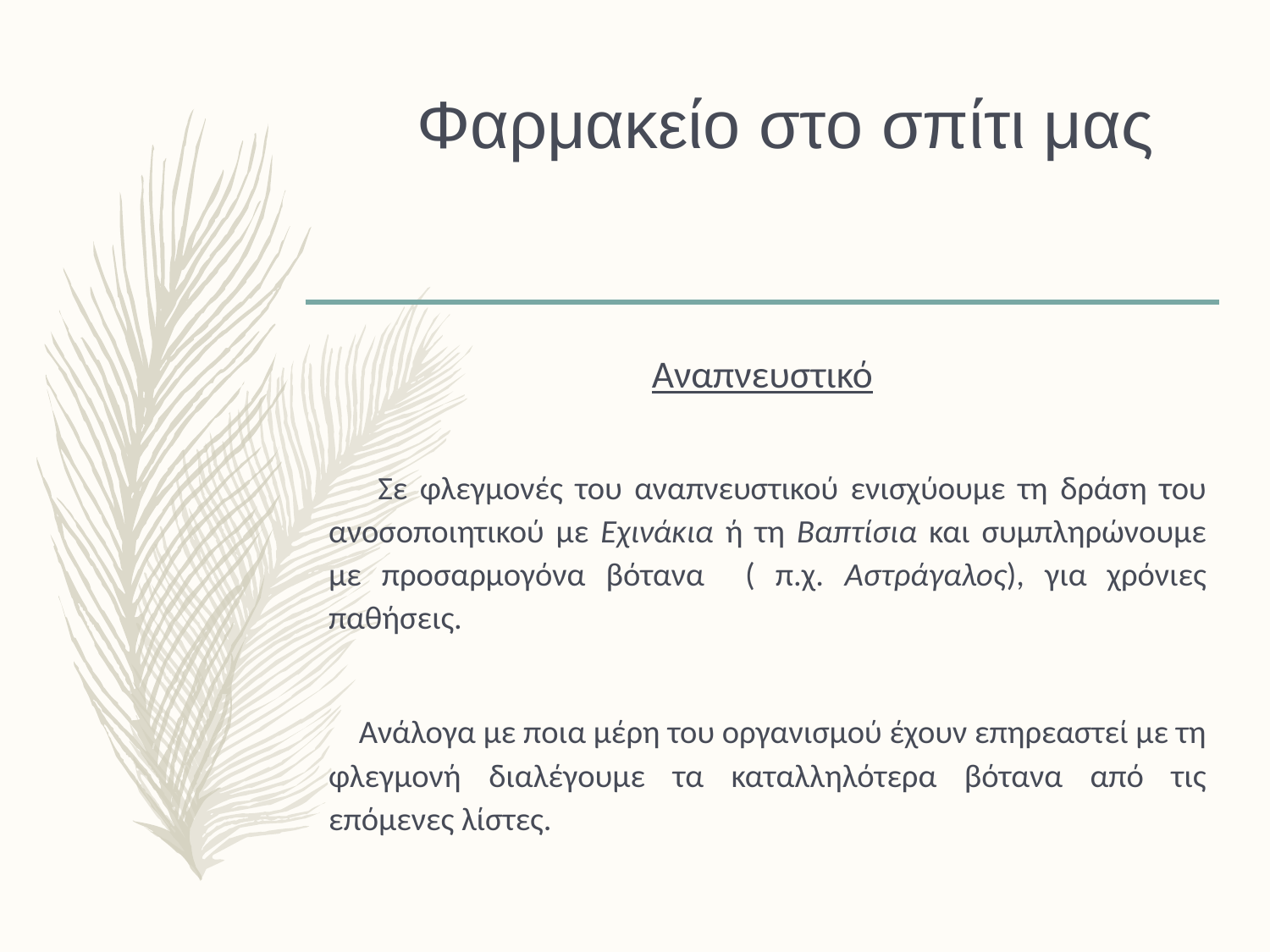

# Φαρμακείο στο σπίτι μας
Αναπνευστικό

    Σε φλεγμονές του αναπνευστικού ενισχύουμε τη δράση του ανοσοποιητικού με Εχινάκια ή τη Βαπτίσια και συμπληρώνουμε με προσαρμογόνα βότανα  ( π.χ. Αστράγαλος), για χρόνιες παθήσεις.

    Ανάλογα με ποια μέρη του οργανισμού έχουν επηρεαστεί με τη φλεγμονή διαλέγουμε τα καταλληλότερα βότανα από τις επόμενες λίστες.